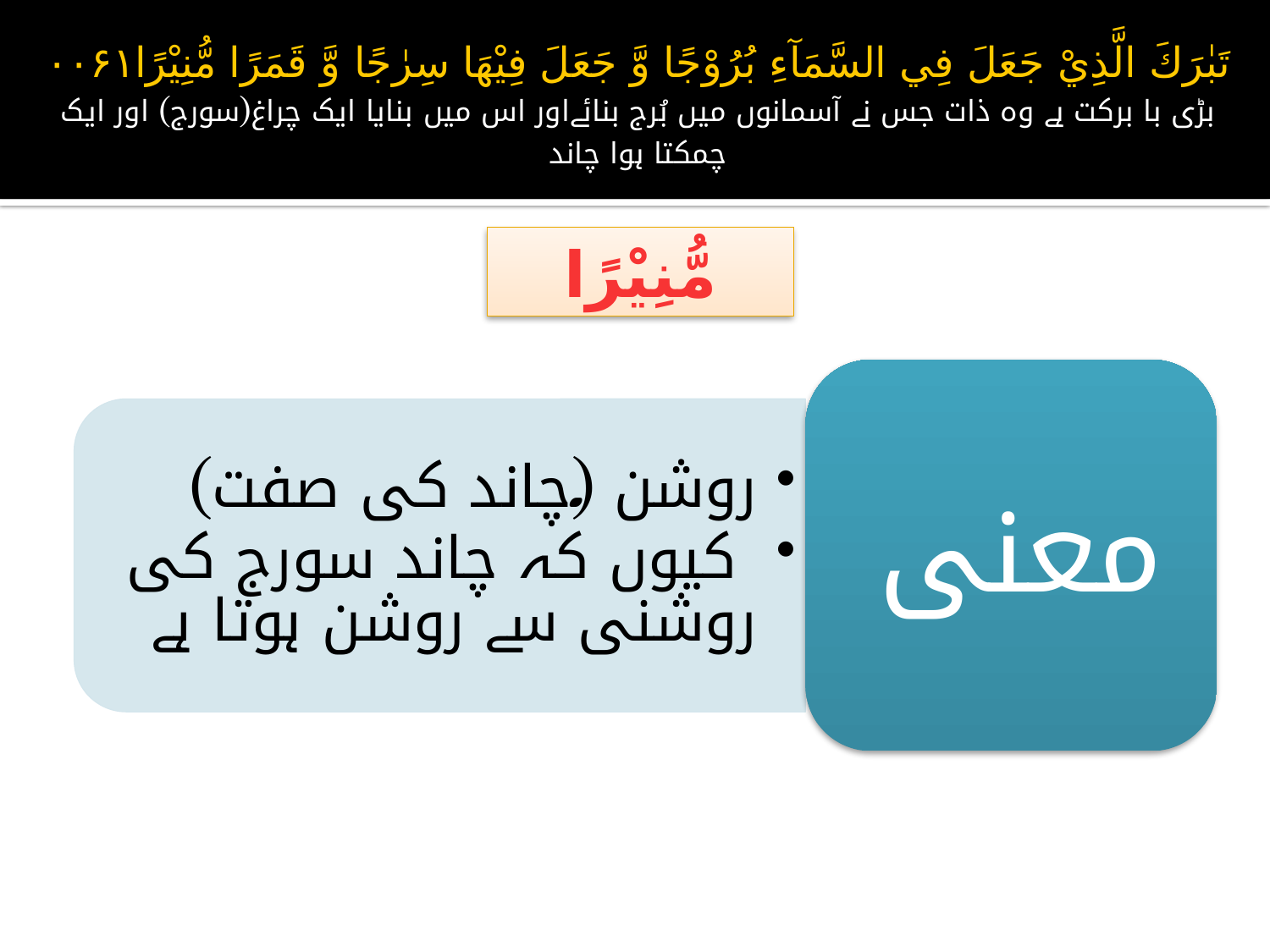

# تَبٰرَكَ الَّذِيْ جَعَلَ فِي السَّمَآءِ بُرُوْجًا وَّ جَعَلَ فِيْهَا سِرٰجًا وَّ قَمَرًا مُّنِيْرًا۰۰۶۱ بڑی با برکت ہے وہ ذات جس نے آسمانوں میں بُرج بنائےاور اس میں بنایا ایک چراغ(سورج) اور ایک چمکتا ہوا چاند
مُّنِيْرًا
روشن (چاند کی صفت)
 کیوں کہ چاند سورج کی روشنی سے روشن ہوتا ہے
معنی